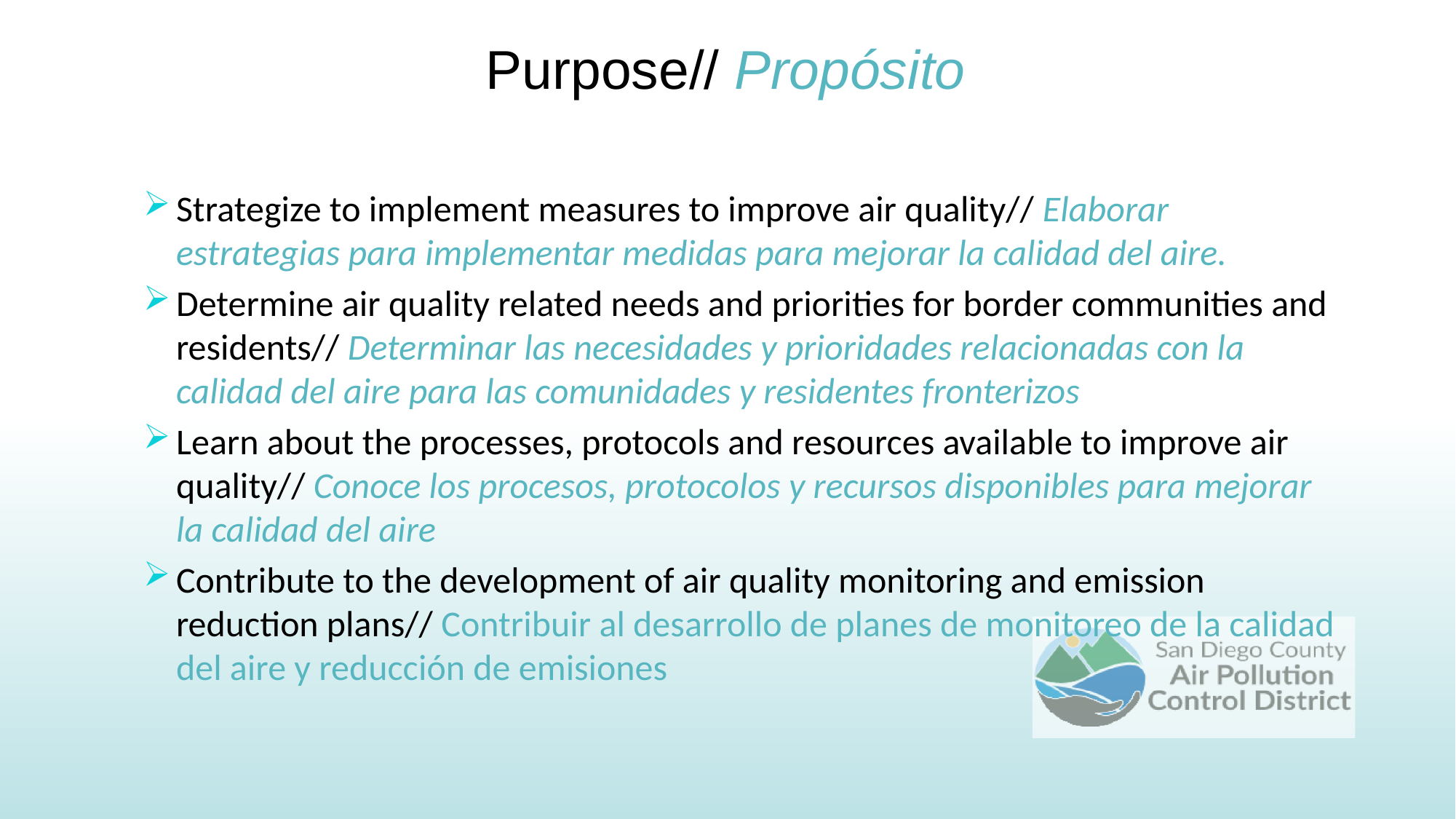

Purpose// Propósito
Strategize to implement measures to improve air quality// Elaborar estrategias para implementar medidas para mejorar la calidad del aire.
Determine air quality related needs and priorities for border communities and residents// Determinar las necesidades y prioridades relacionadas con la calidad del aire para las comunidades y residentes fronterizos
Learn about the processes, protocols and resources available to improve air quality// Conoce los procesos, protocolos y recursos disponibles para mejorar la calidad del aire
Contribute to the development of air quality monitoring and emission reduction plans// Contribuir al desarrollo de planes de monitoreo de la calidad del aire y reducción de emisiones